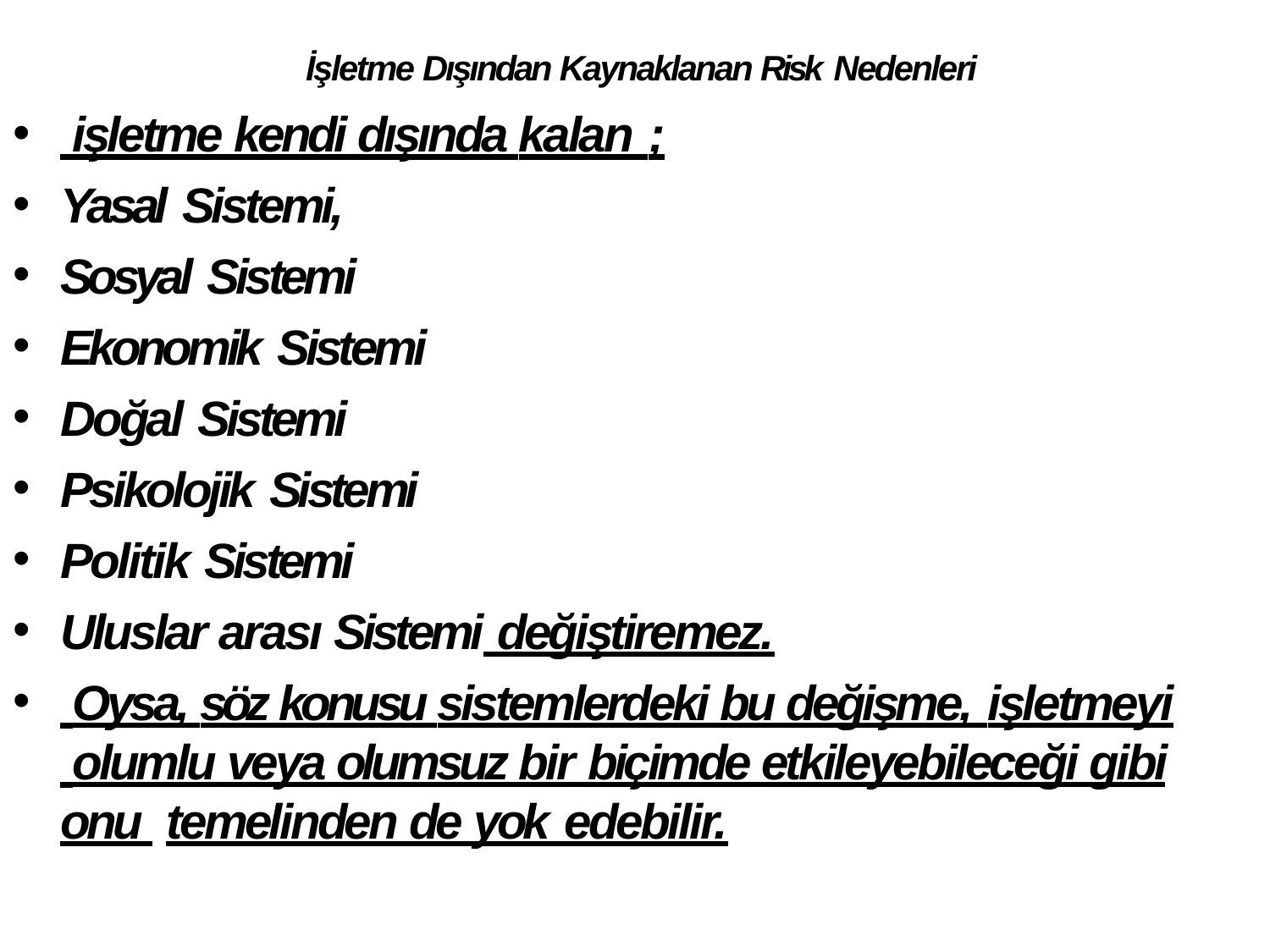

İşletme Dışından Kaynaklanan Risk Nedenleri
 işletme kendi dışında kalan ;
Yasal Sistemi,
Sosyal Sistemi
Ekonomik Sistemi
Doğal Sistemi
Psikolojik Sistemi
Politik Sistemi
Uluslar arası Sistemi değiştiremez.
 Oysa, söz konusu sistemlerdeki bu değişme, işletmeyi
 olumlu veya olumsuz bir biçimde etkileyebileceği gibi onu  temelinden de yok edebilir.